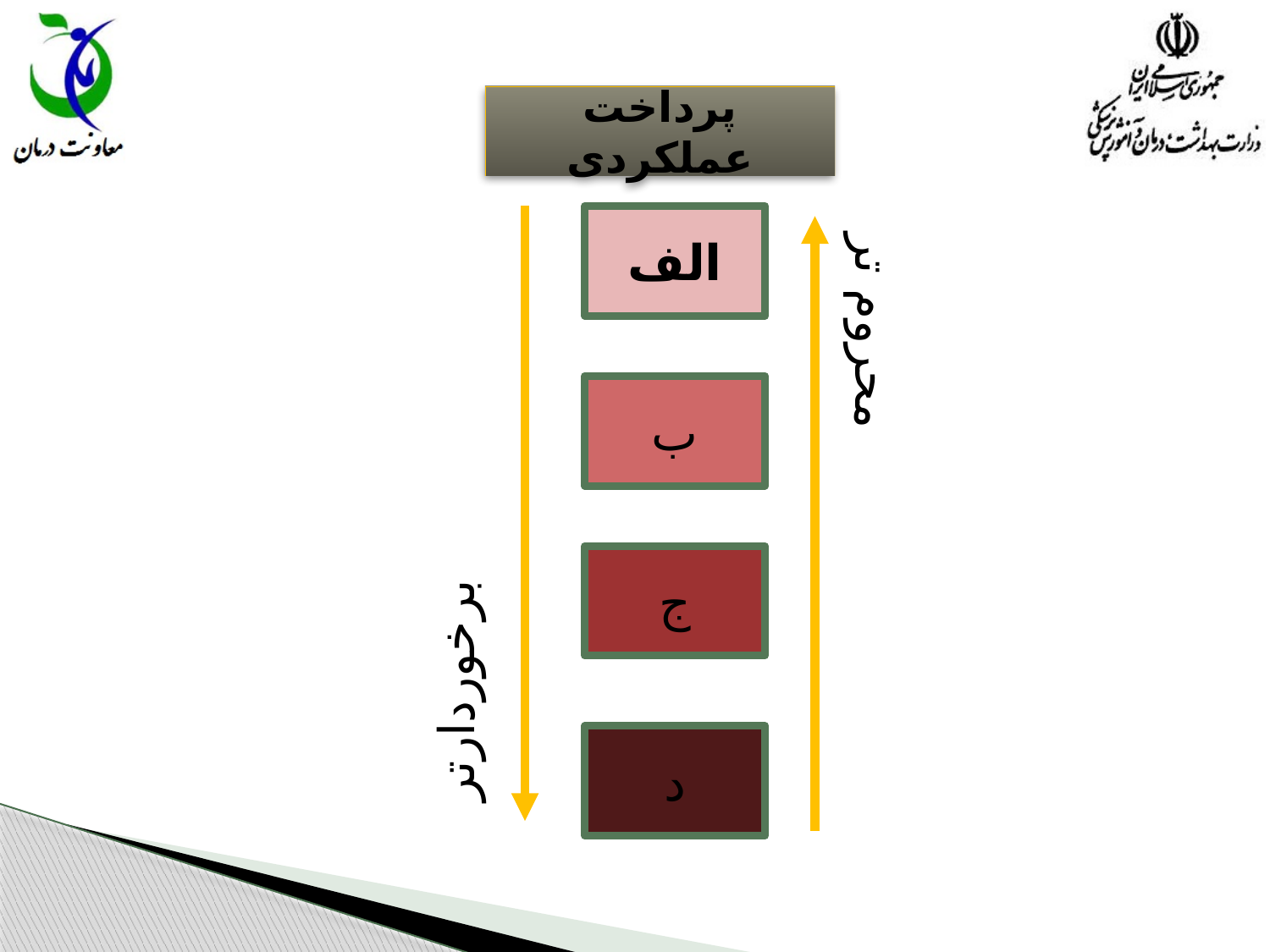

پرداخت عملکردی
محروم تر
الف
ب
برخوردارتر
ج
د